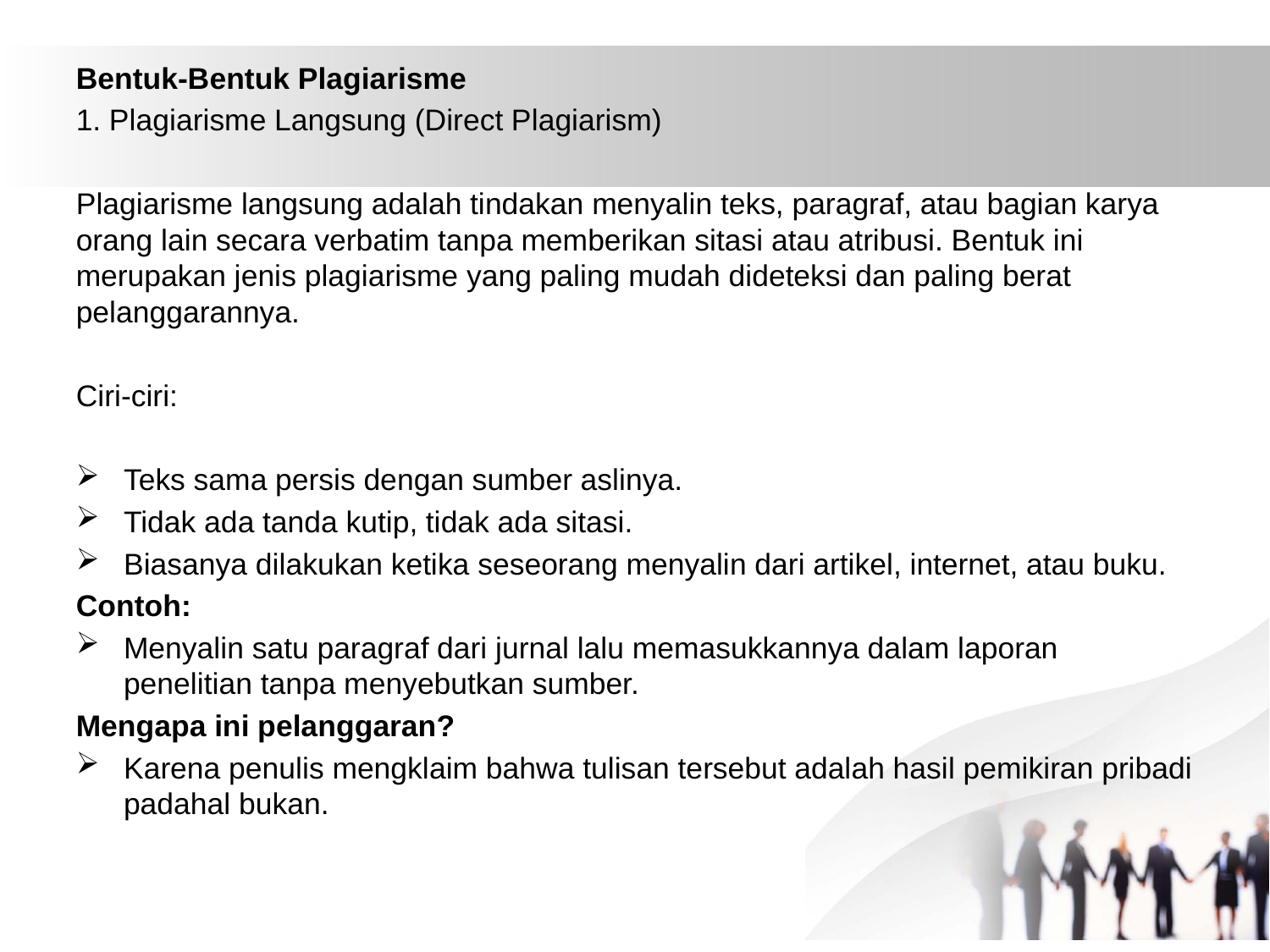

#
Bentuk-Bentuk Plagiarisme
1. Plagiarisme Langsung (Direct Plagiarism)

Plagiarisme langsung adalah tindakan menyalin teks, paragraf, atau bagian karya orang lain secara verbatim tanpa memberikan sitasi atau atribusi. Bentuk ini merupakan jenis plagiarisme yang paling mudah dideteksi dan paling berat pelanggarannya.

Ciri-ciri:

Teks sama persis dengan sumber aslinya.
Tidak ada tanda kutip, tidak ada sitasi.
Biasanya dilakukan ketika seseorang menyalin dari artikel, internet, atau buku.
Contoh:
Menyalin satu paragraf dari jurnal lalu memasukkannya dalam laporan penelitian tanpa menyebutkan sumber.
Mengapa ini pelanggaran?
Karena penulis mengklaim bahwa tulisan tersebut adalah hasil pemikiran pribadi padahal bukan.